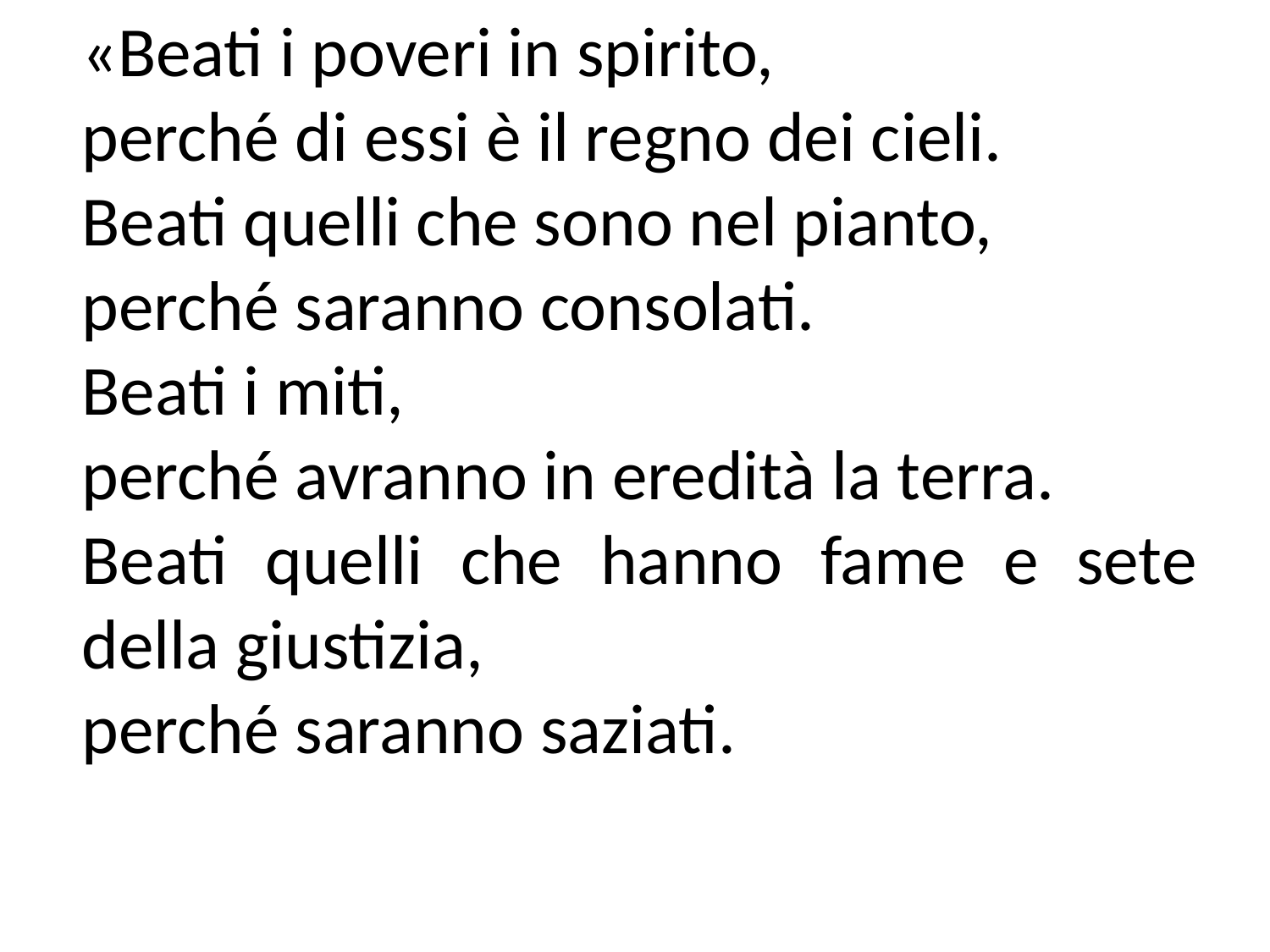

«Beati i poveri in spirito,
perché di essi è il regno dei cieli.
Beati quelli che sono nel pianto,
perché saranno consolati.
Beati i miti,
perché avranno in eredità la terra.
Beati quelli che hanno fame e sete della giustizia,
perché saranno saziati.